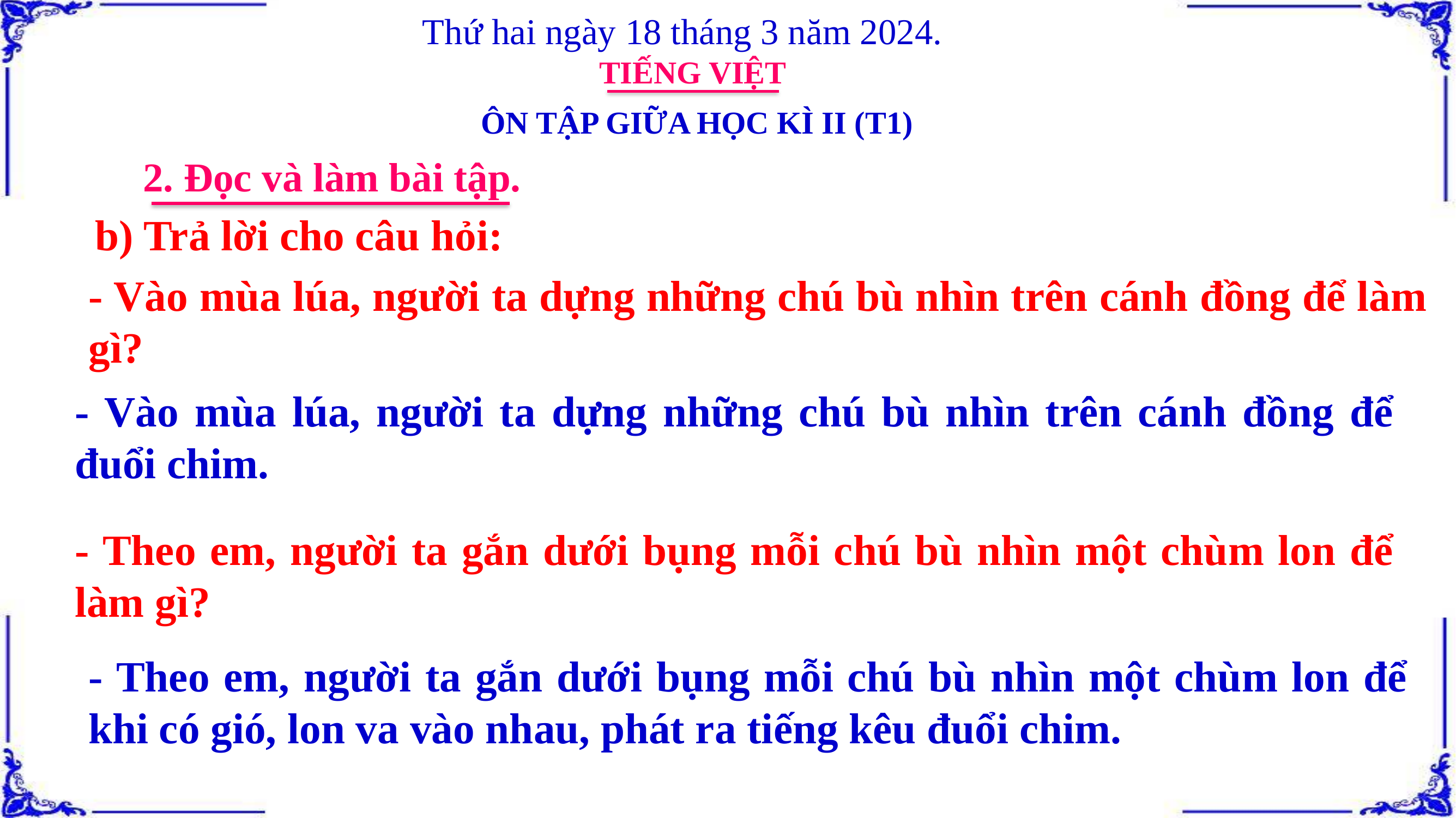

Thứ hai ngày 18 tháng 3 năm 2024.
TIẾNG VIỆT
ÔN TẬP GIỮA HỌC KÌ II (T1)
2. Đọc và làm bài tập.
b) Trả lời cho câu hỏi:
- Vào mùa lúa, người ta dựng những chú bù nhìn trên cánh đồng để làm gì?
- Vào mùa lúa, người ta dựng những chú bù nhìn trên cánh đồng để đuổi chim.
- Theo em, người ta gắn dưới bụng mỗi chú bù nhìn một chùm lon để làm gì?
- Theo em, người ta gắn dưới bụng mỗi chú bù nhìn một chùm lon để khi có gió, lon va vào nhau, phát ra tiếng kêu đuổi chim.